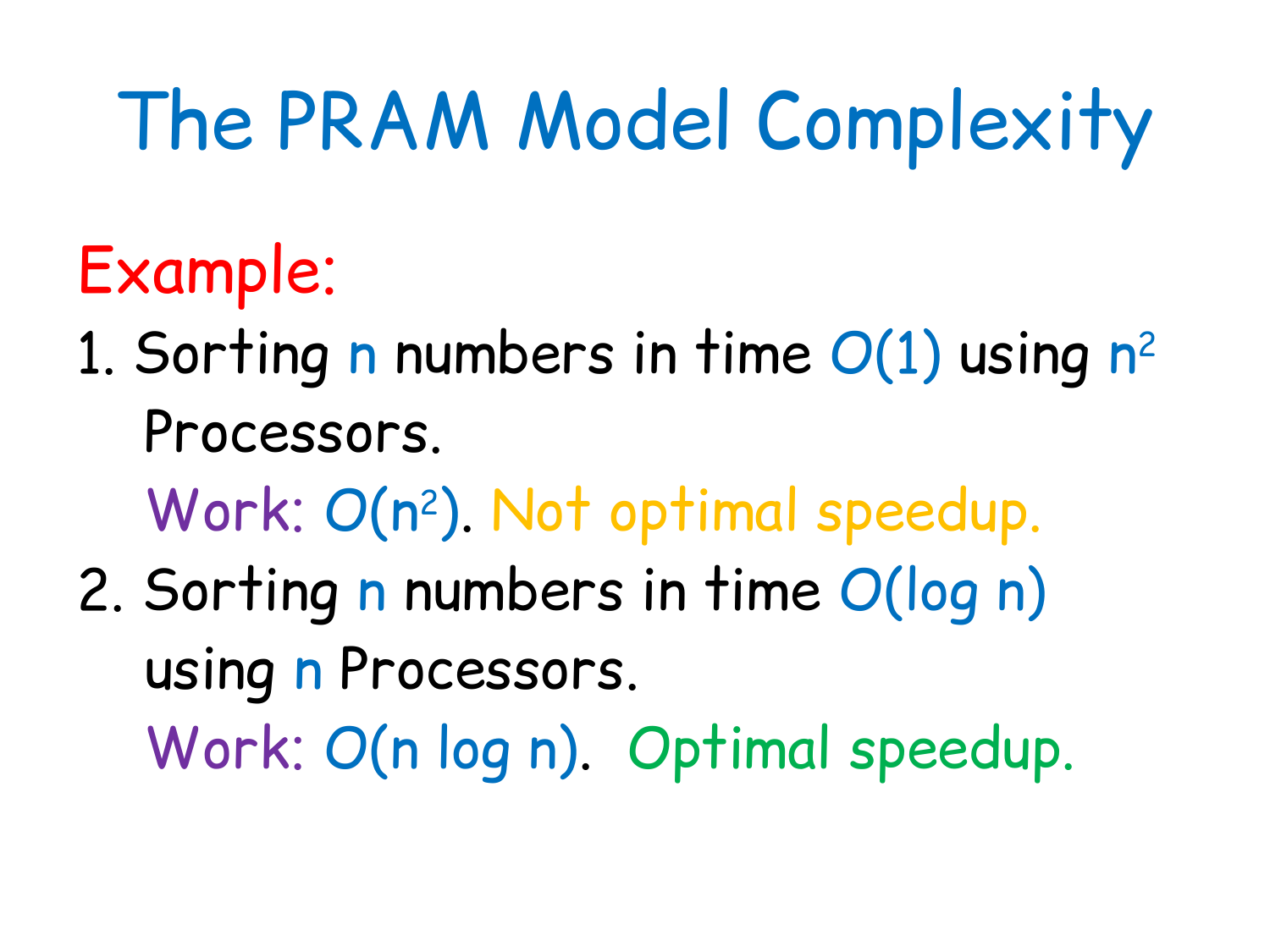

# The PRAM Model Complexity
Example:
1. Sorting n numbers in time O(1) using n2
    Processors.
    Work: O(n2). Not optimal speedup.
2. Sorting n numbers in time O(log n)
    using n Processors.
    Work: O(n log n).  Optimal speedup.